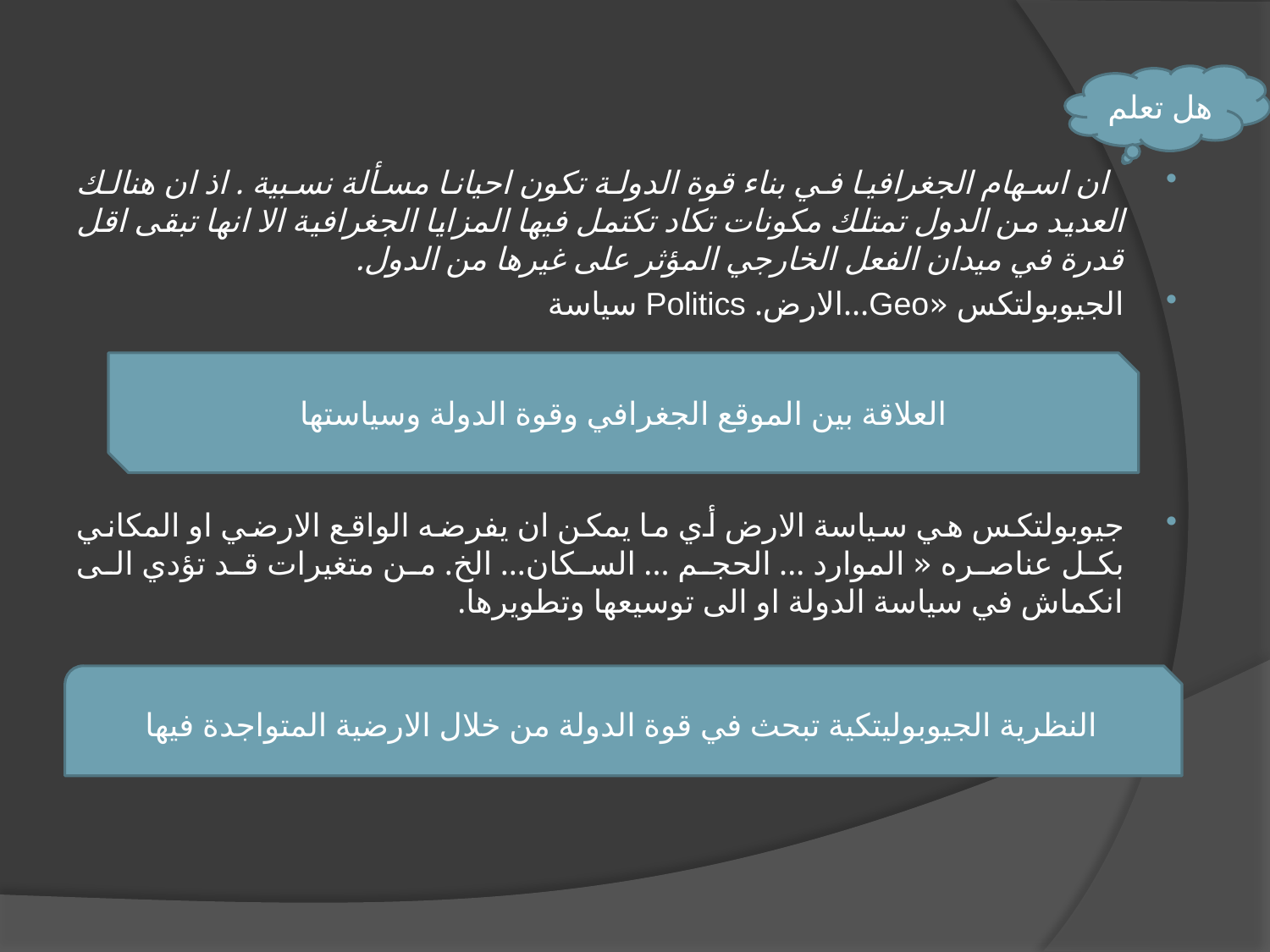

#
هل تعلم

  ان اسهام الجغرافيا في بناء قوة الدولة تكون احيانا مسألة نسبية . اذ ان هنالك العديد من الدول تمتلك مكونات تكاد تكتمل فيها المزايا الجغرافية الا انها تبقى اقل قدرة في ميدان الفعل الخارجي المؤثر على غيرها من الدول.
الجيوبولتكس «Geo…الارض. Politics سياسة

جيوبولتكس هي سياسة الارض أي ما يمكن ان يفرضه الواقع الارضي او المكاني بكل عناصره « الموارد ... الحجم ... السكان... الخ. من متغيرات قد تؤدي الى انكماش في سياسة الدولة او الى توسيعها وتطويرها.

العلاقة بين الموقع الجغرافي وقوة الدولة وسياستها
النظرية الجيوبوليتكية تبحث في قوة الدولة من خلال الارضية المتواجدة فيها